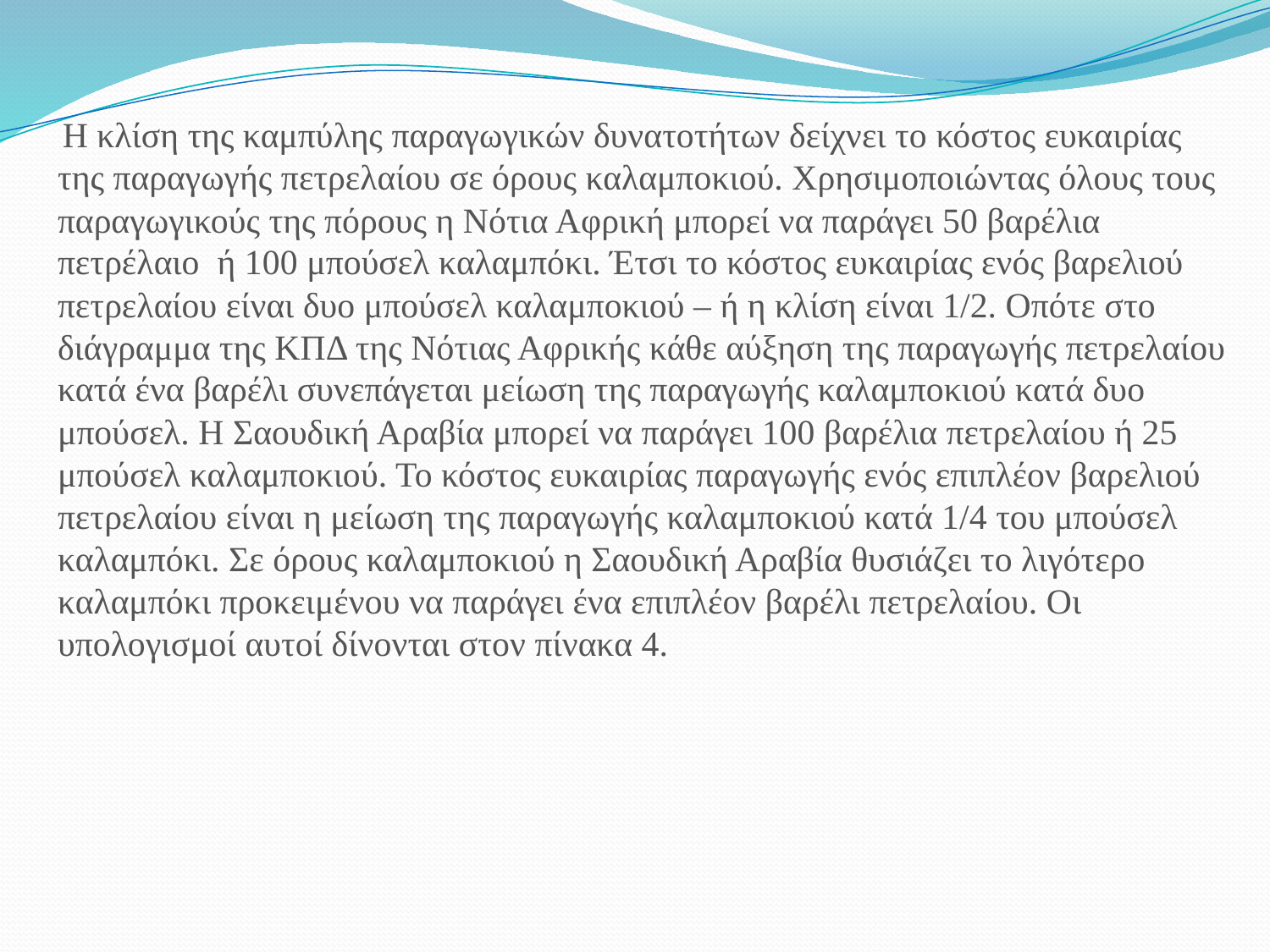

Η κλίση της καμπύλης παραγωγικών δυνατοτήτων δείχνει το κόστος ευκαιρίας της παραγωγής πετρελαίου σε όρους καλαμποκιού. Χρησιμοποιώντας όλους τους παραγωγικούς της πόρους η Νότια Αφρική μπορεί να παράγει 50 βαρέλια πετρέλαιο  ή 100 μπούσελ καλαμπόκι. Έτσι το κόστος ευκαιρίας ενός βαρελιού πετρελαίου είναι δυο μπούσελ καλαμποκιού – ή η κλίση είναι 1/2. Οπότε στο διάγραμμα της ΚΠΔ της Νότιας Αφρικής κάθε αύξηση της παραγωγής πετρελαίου κατά ένα βαρέλι συνεπάγεται μείωση της παραγωγής καλαμποκιού κατά δυο μπούσελ. Η Σαουδική Αραβία μπορεί να παράγει 100 βαρέλια πετρελαίου ή 25 μπούσελ καλαμποκιού. Το κόστος ευκαιρίας παραγωγής ενός επιπλέον βαρελιού πετρελαίου είναι η μείωση της παραγωγής καλαμποκιού κατά 1/4 του μπούσελ καλαμπόκι. Σε όρους καλαμποκιού η Σαουδική Αραβία θυσιάζει το λιγότερο καλαμπόκι προκειμένου να παράγει ένα επιπλέον βαρέλι πετρελαίου. Οι υπολογισμοί αυτοί δίνονται στον πίνακα 4.